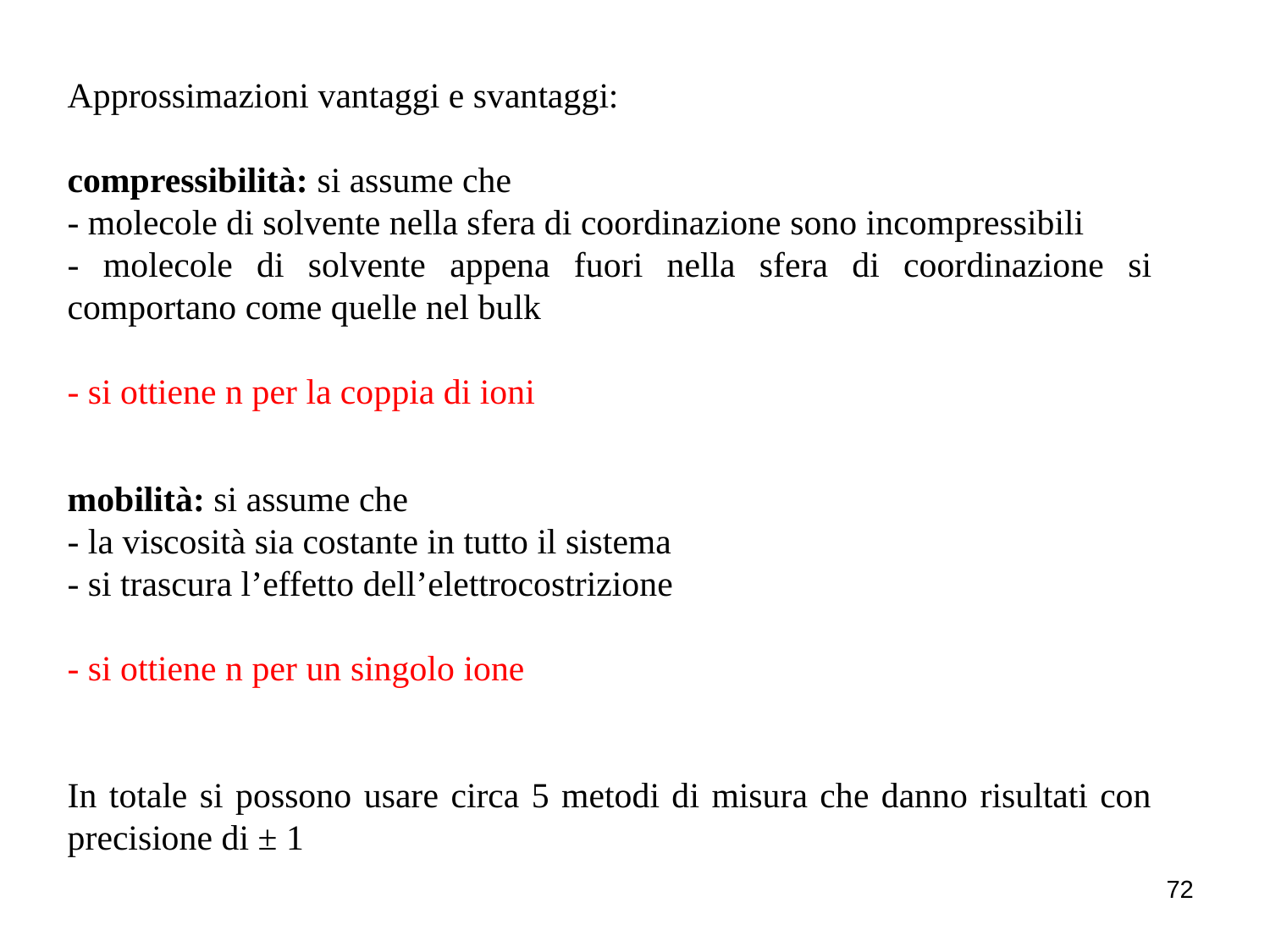

Approssimazioni vantaggi e svantaggi:

compressibilità: si assume che
- molecole di solvente nella sfera di coordinazione sono incompressibili
- molecole di solvente appena fuori nella sfera di coordinazione si comportano come quelle nel bulk

- si ottiene n per la coppia di ioni
mobilità: si assume che
- la viscosità sia costante in tutto il sistema
- si trascura l’effetto dell’elettrocostrizione

- si ottiene n per un singolo ione
In totale si possono usare circa 5 metodi di misura che danno risultati con precisione di ± 1
72